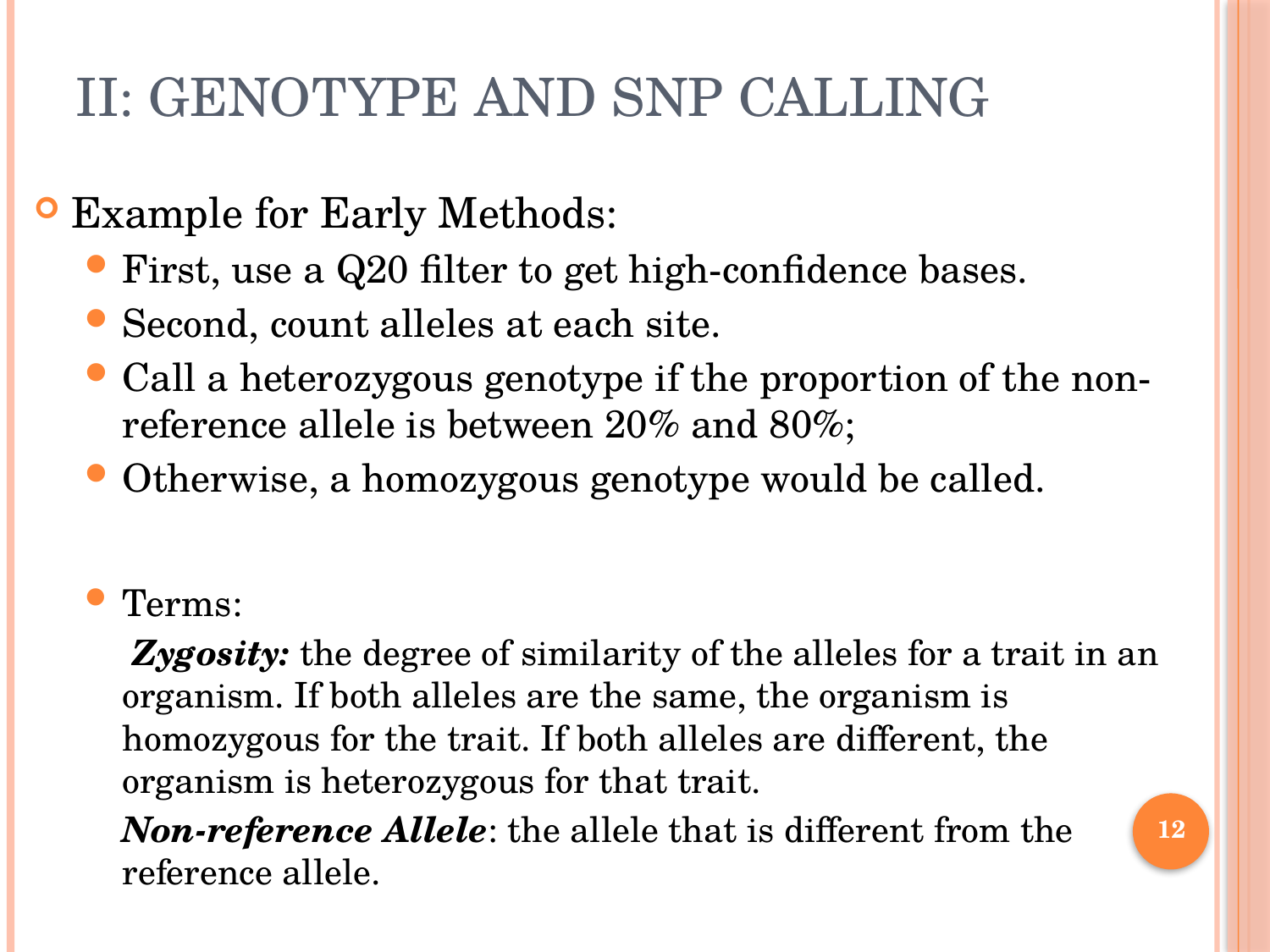

# II: Genotype and SNP Calling
Example for Early Methods:
First, use a Q20 filter to get high-confidence bases.
Second, count alleles at each site.
Call a heterozygous genotype if the proportion of the non-reference allele is between 20% and 80%;
Otherwise, a homozygous genotype would be called.

Terms:
 Zygosity: the degree of similarity of the alleles for a trait in an organism. If both alleles are the same, the organism is homozygous for the trait. If both alleles are different, the organism is heterozygous for that trait.
Non-reference Allele: the allele that is different from the reference allele.
12